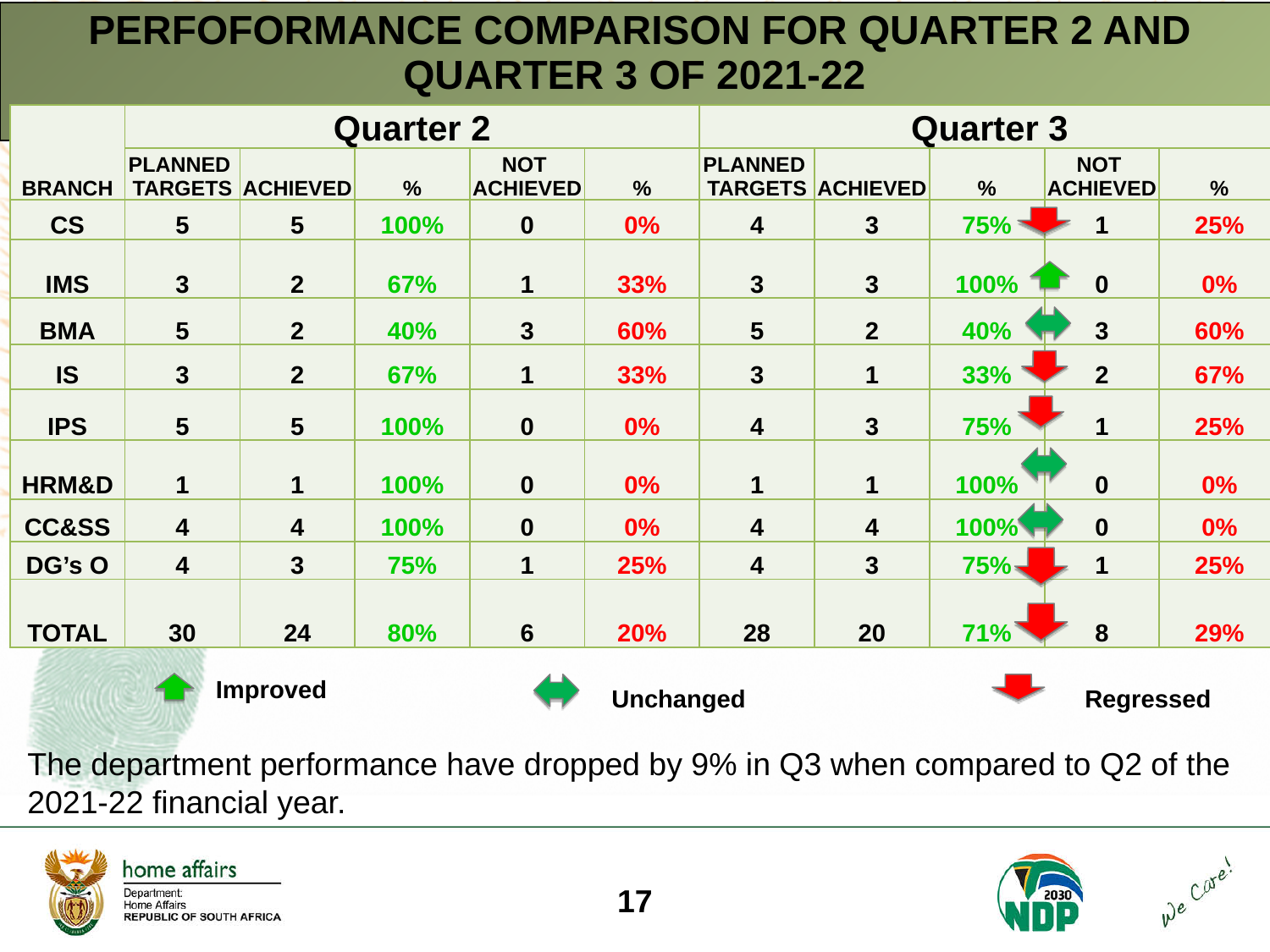

| PERFOFORMANCE COMPARISON FOR QUARTER 2 AND QUARTER 3 OF 2021-22 |
| --- |

| BRANCH | Quarter 2 |  |  |  |  | Quarter 3 |  |  |  |  |
| --- | --- | --- | --- | --- | --- | --- | --- | --- | --- | --- |
|  | PLANNED TARGETS | ACHIEVED | % | NOT ACHIEVED | % | PLANNED TARGETS | ACHIEVED | % | NOT ACHIEVED | % |
| CS | 5 | 5 | 100% | 0 | 0% | 4 | 3 | 75% | 1 | 25% |
| IMS | 3 | 2 | 67% | 1 | 33% | 3 | 3 | 100% | 0 | 0% |
| BMA | 5 | 2 | 40% | 3 | 60% | 5 | 2 | 40% | 3 | 60% |
| IS | 3 | 2 | 67% | 1 | 33% | 3 | 1 | 33% | 2 | 67% |
| IPS | 5 | 5 | 100% | 0 | 0% | 4 | 3 | 75% | 1 | 25% |
| HRM&D | 1 | 1 | 100% | 0 | 0% | 1 | 1 | 100% | 0 | 0% |
| CC&SS | 4 | 4 | 100% | 0 | 0% | 4 | 4 | 100% | 0 | 0% |
| DG’s O | 4 | 3 | 75% | 1 | 25% | 4 | 3 | 75% | 1 | 25% |
| TOTAL | 30 | 24 | 80% | 6 | 20% | 28 | 20 | 71% | 8 | 29% |

[unsupported chart]

Improved

Regressed
Unchanged

The department performance have dropped by 9% in Q3 when compared to Q2 of the 2021-22 financial year.
17